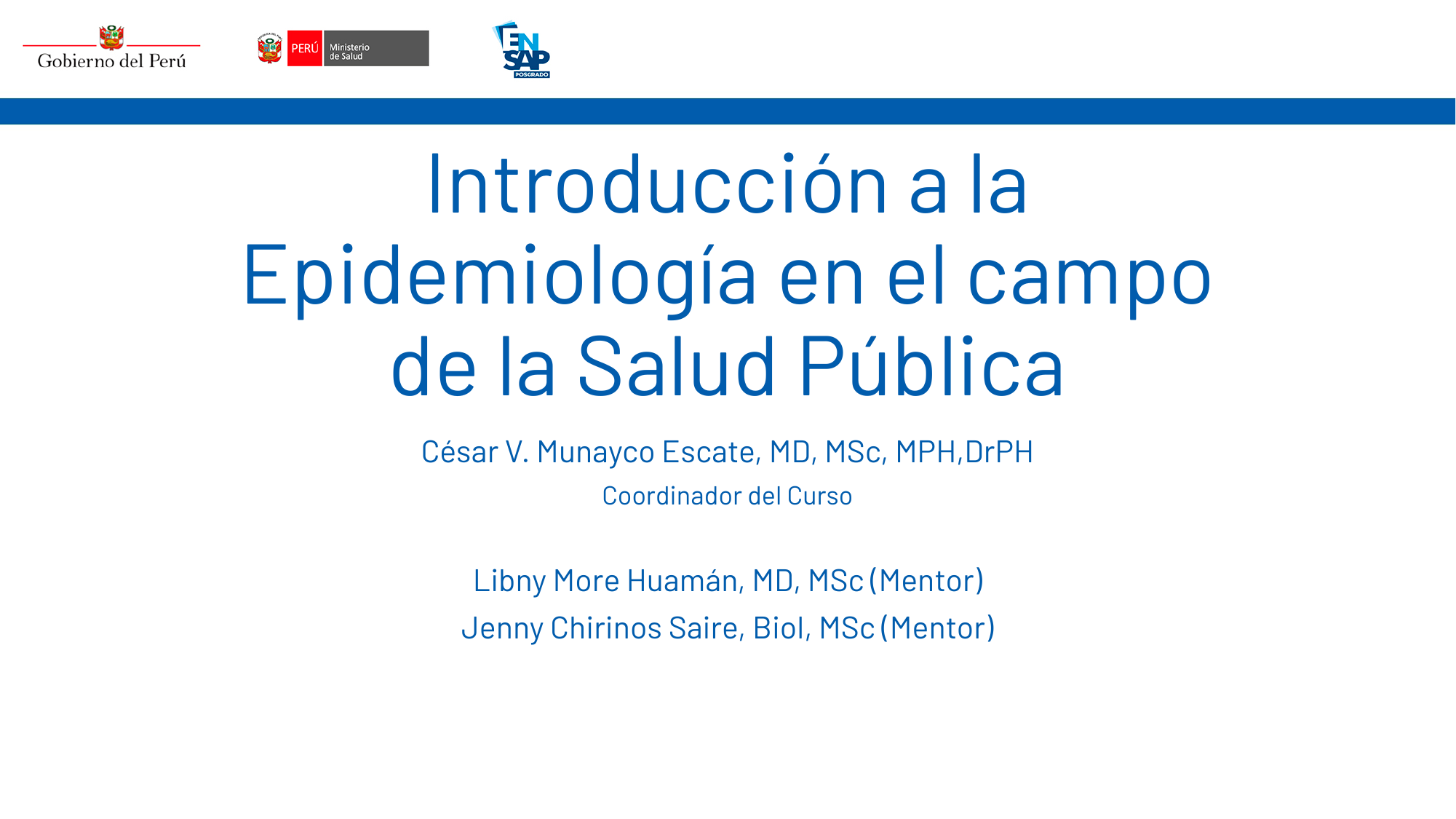

# Introducción a la Epidemiología en el campo de la Salud Pública
César V. Munayco Escate, MD, MSc, MPH,DrPH
Coordinador del Curso

Libny More Huamán, MD, MSc (Mentor)
Jenny Chirinos Saire, Biol, MSc (Mentor)